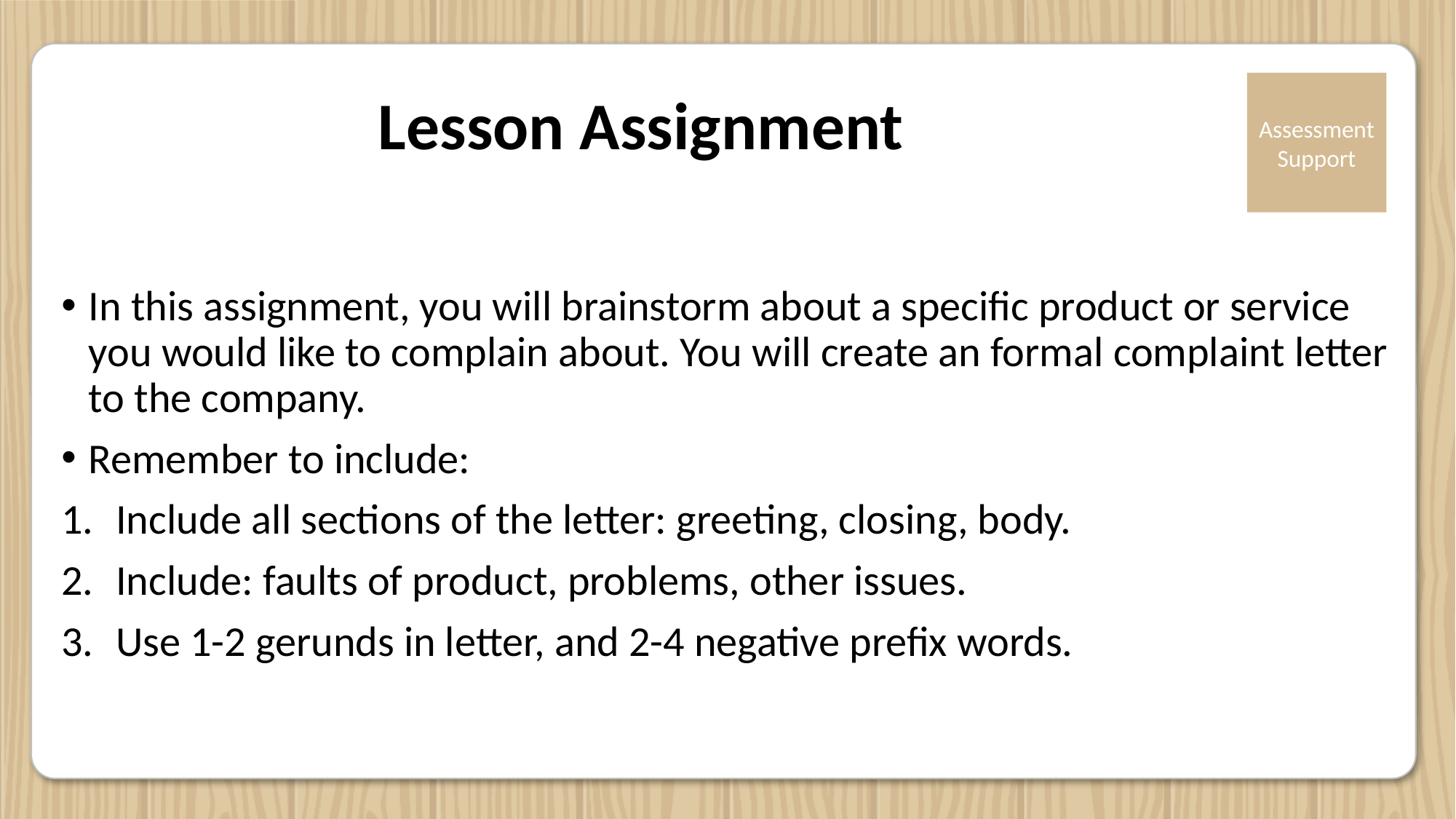

# Lesson Assignment

In this assignment, you will brainstorm about a specific product or service you would like to complain about. You will create an formal complaint letter to the company.
Remember to include:
Include all sections of the letter: greeting, closing, body.
Include: faults of product, problems, other issues.
Use 1-2 gerunds in letter, and 2-4 negative prefix words.